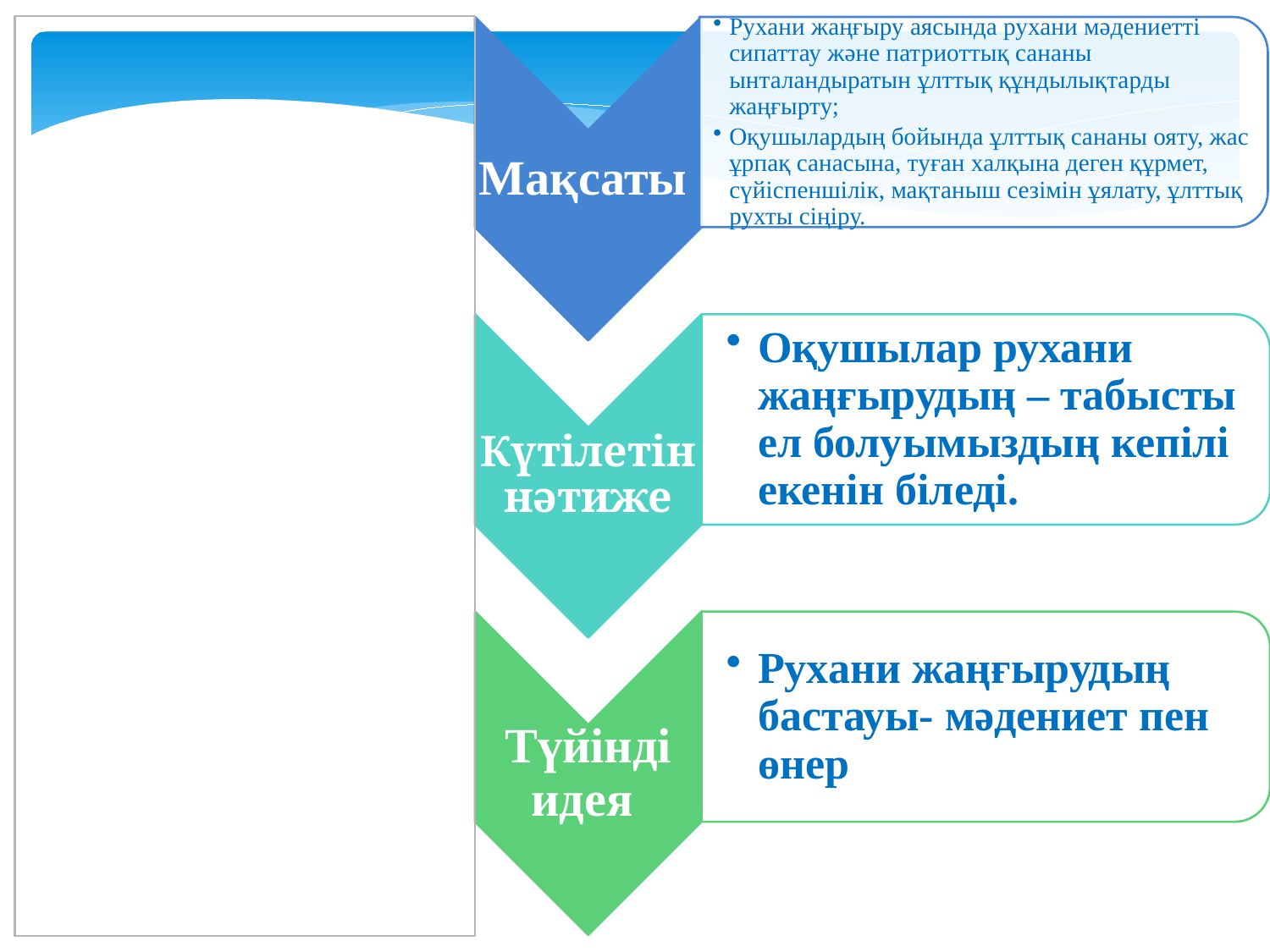

Мақсаты
Рухани жаңғыру аясында рухани мәдениетті сипаттау және патриоттық сананы ынталандыратын ұлттық құндылықтарды жаңғырту;
Оқушылардың бойында ұлттық сананы ояту, жас ұрпақ санасына, туған халқына деген құрмет, сүйіспеншілік, мақтаныш сезімін ұялату, ұлттық рухты сіңіру.
Күтілетін нәтиже
Оқушылар рухани жаңғырудың – табысты ел болуымыздың кепілі екенін біледі.
Түйінді идея
Рухани жаңғырудың бастауы- мәдениет пен өнер